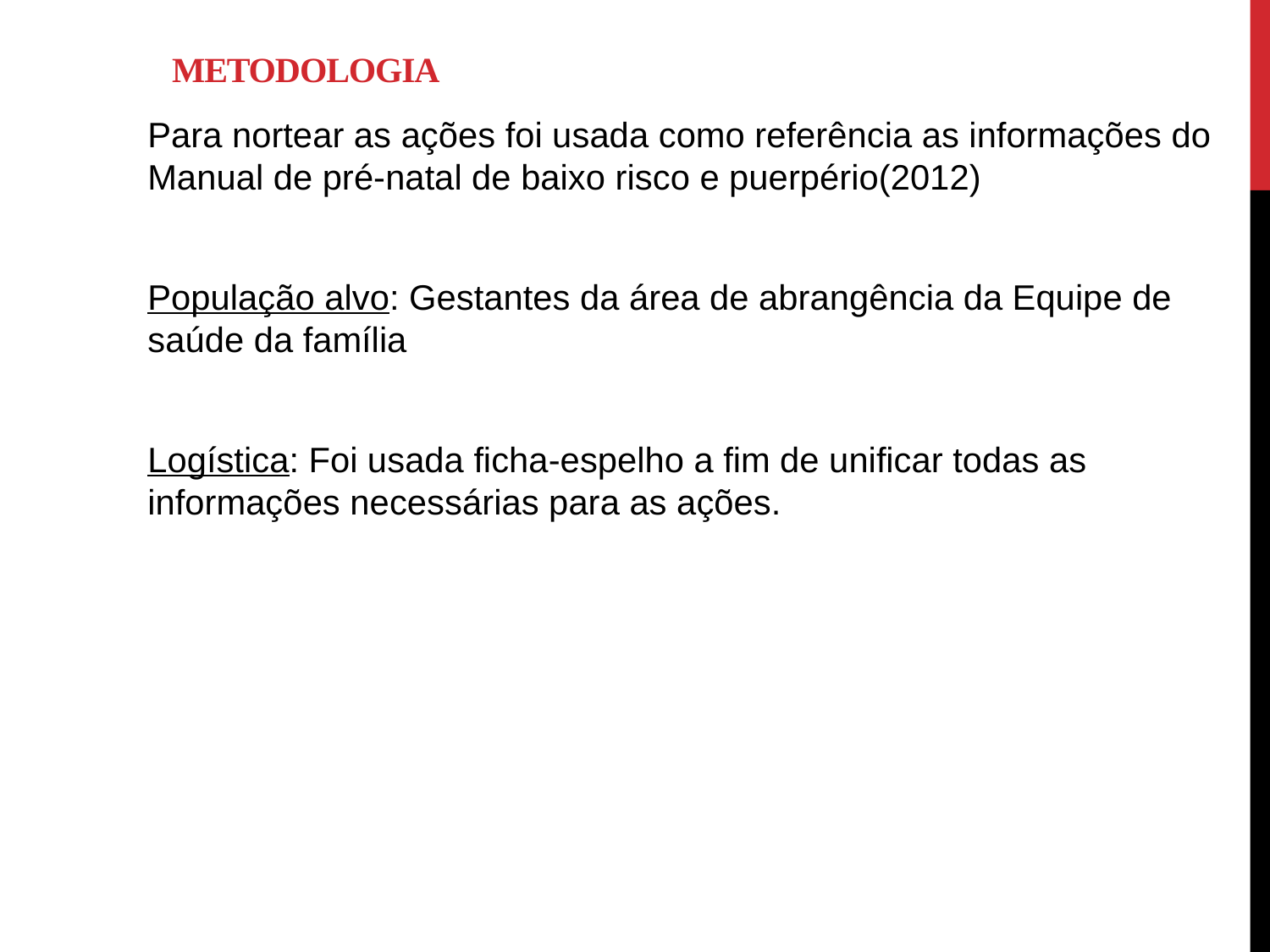

# Metodologia
Para nortear as ações foi usada como referência as informações do Manual de pré-natal de baixo risco e puerpério(2012)

População alvo: Gestantes da área de abrangência da Equipe de saúde da família

Logística: Foi usada ficha-espelho a fim de unificar todas as informações necessárias para as ações.